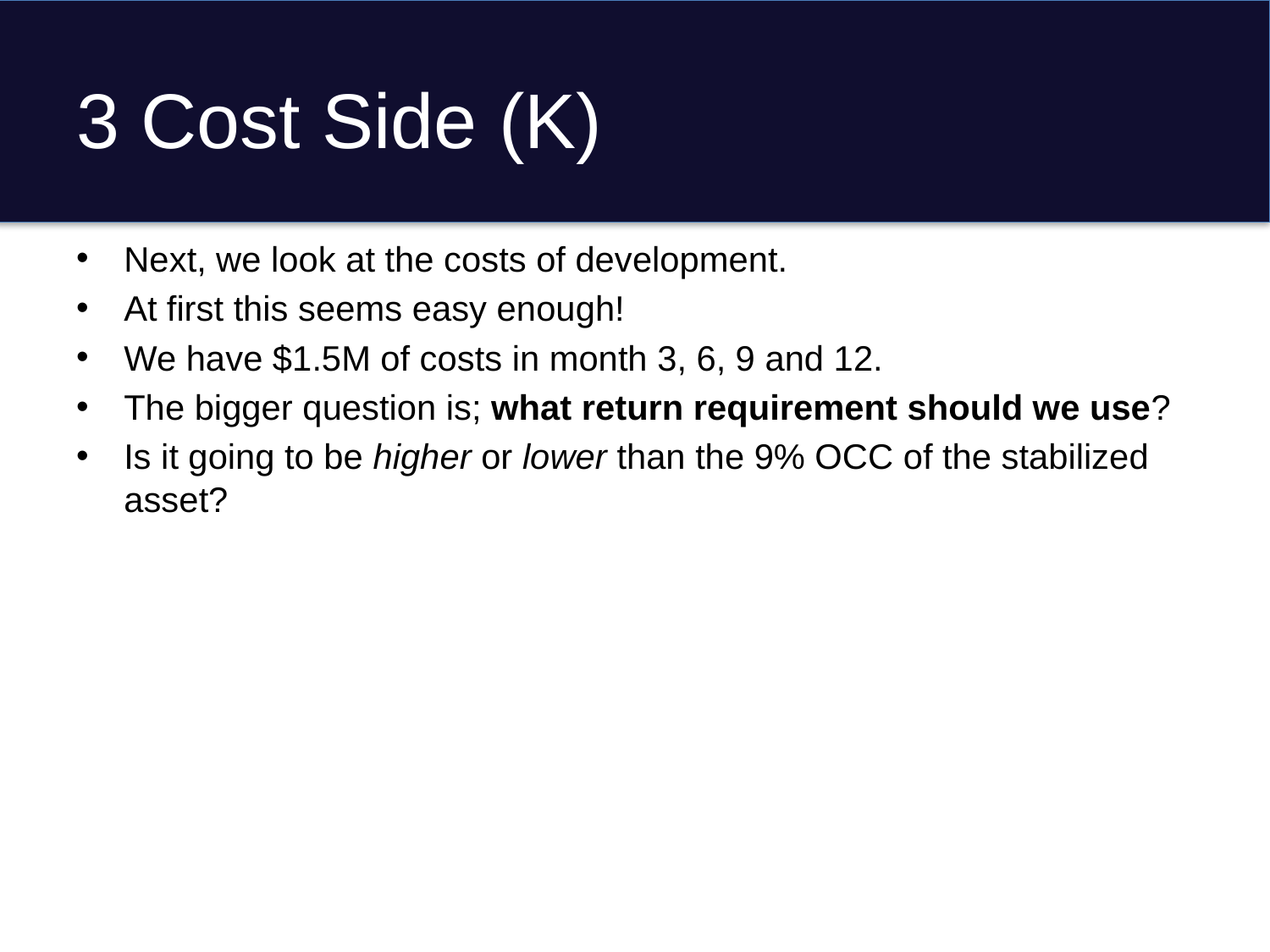

# 3 Cost Side (K)
Next, we look at the costs of development.
At first this seems easy enough!
We have $1.5M of costs in month 3, 6, 9 and 12.
The bigger question is; what return requirement should we use?
Is it going to be higher or lower than the 9% OCC of the stabilized asset?